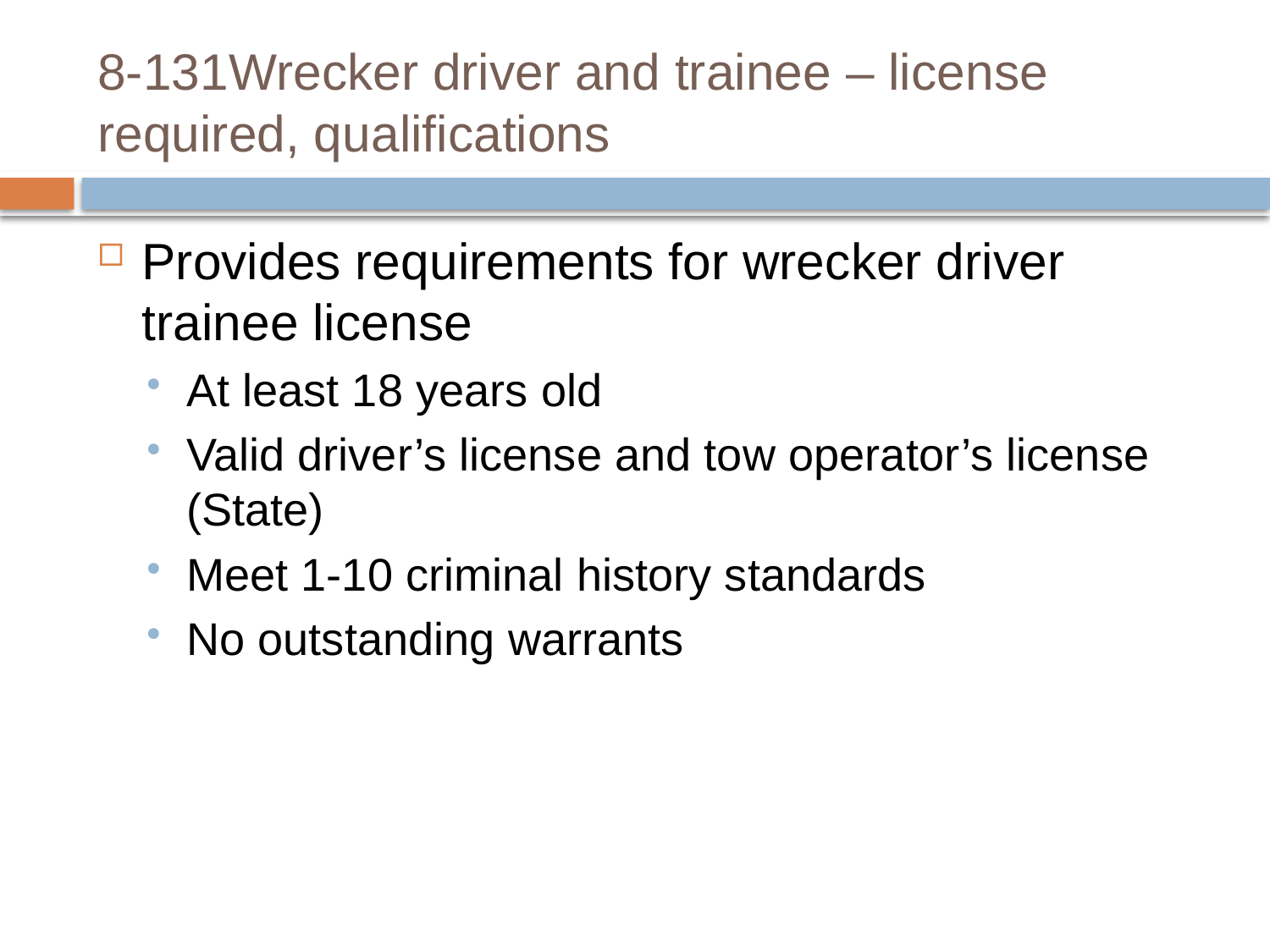

# 8-131Wrecker driver and trainee – license required, qualifications
Provides requirements for wrecker driver trainee license
At least 18 years old
Valid driver’s license and tow operator’s license (State)
Meet 1-10 criminal history standards
No outstanding warrants